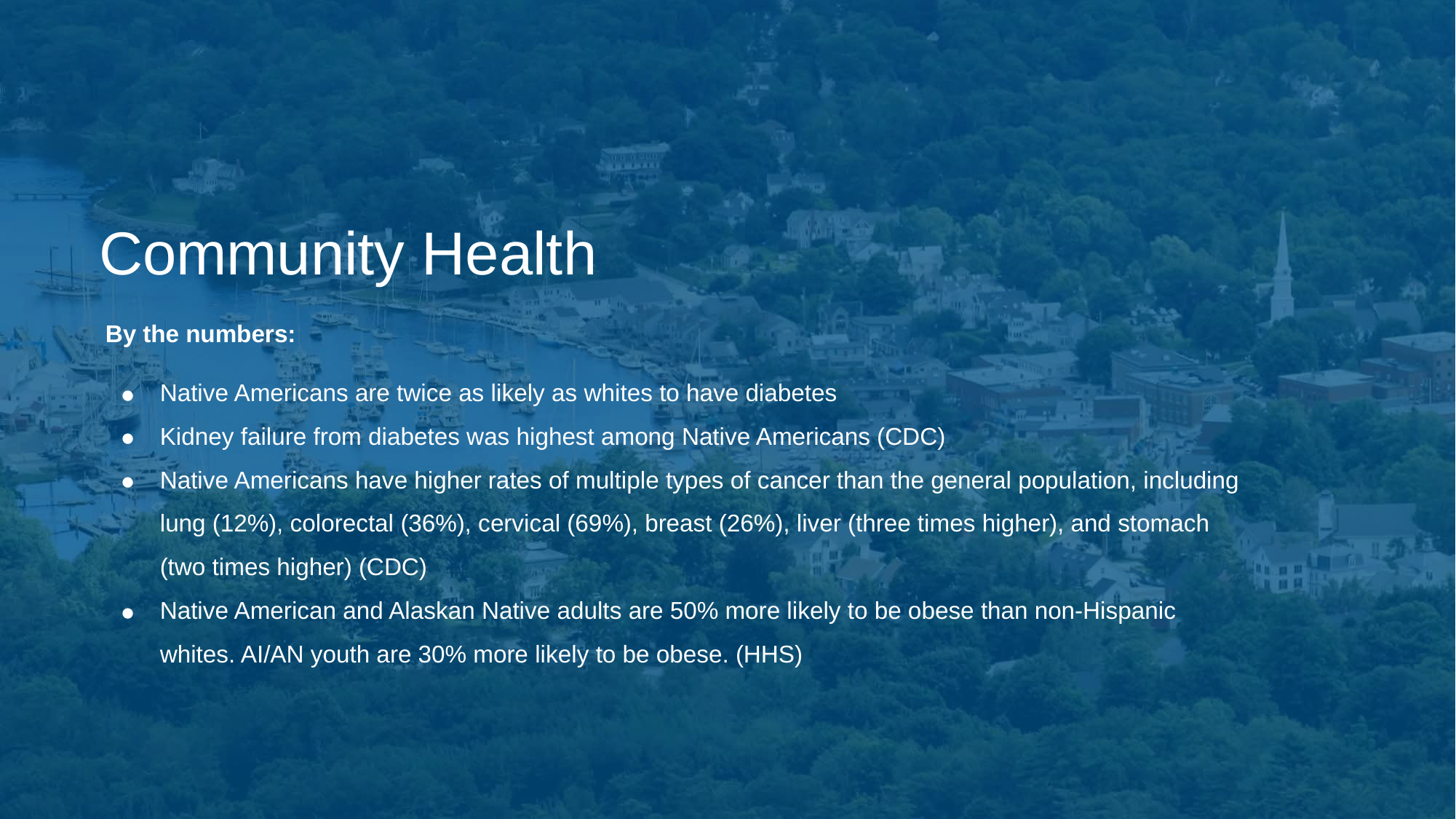

# Community Health
By the numbers:
Native Americans are twice as likely as whites to have diabetes
Kidney failure from diabetes was highest among Native Americans (CDC)
Native Americans have higher rates of multiple types of cancer than the general population, including lung (12%), colorectal (36%), cervical (69%), breast (26%), liver (three times higher), and stomach (two times higher) (CDC)
Native American and Alaskan Native adults are 50% more likely to be obese than non-Hispanic whites. AI/AN youth are 30% more likely to be obese. (HHS)